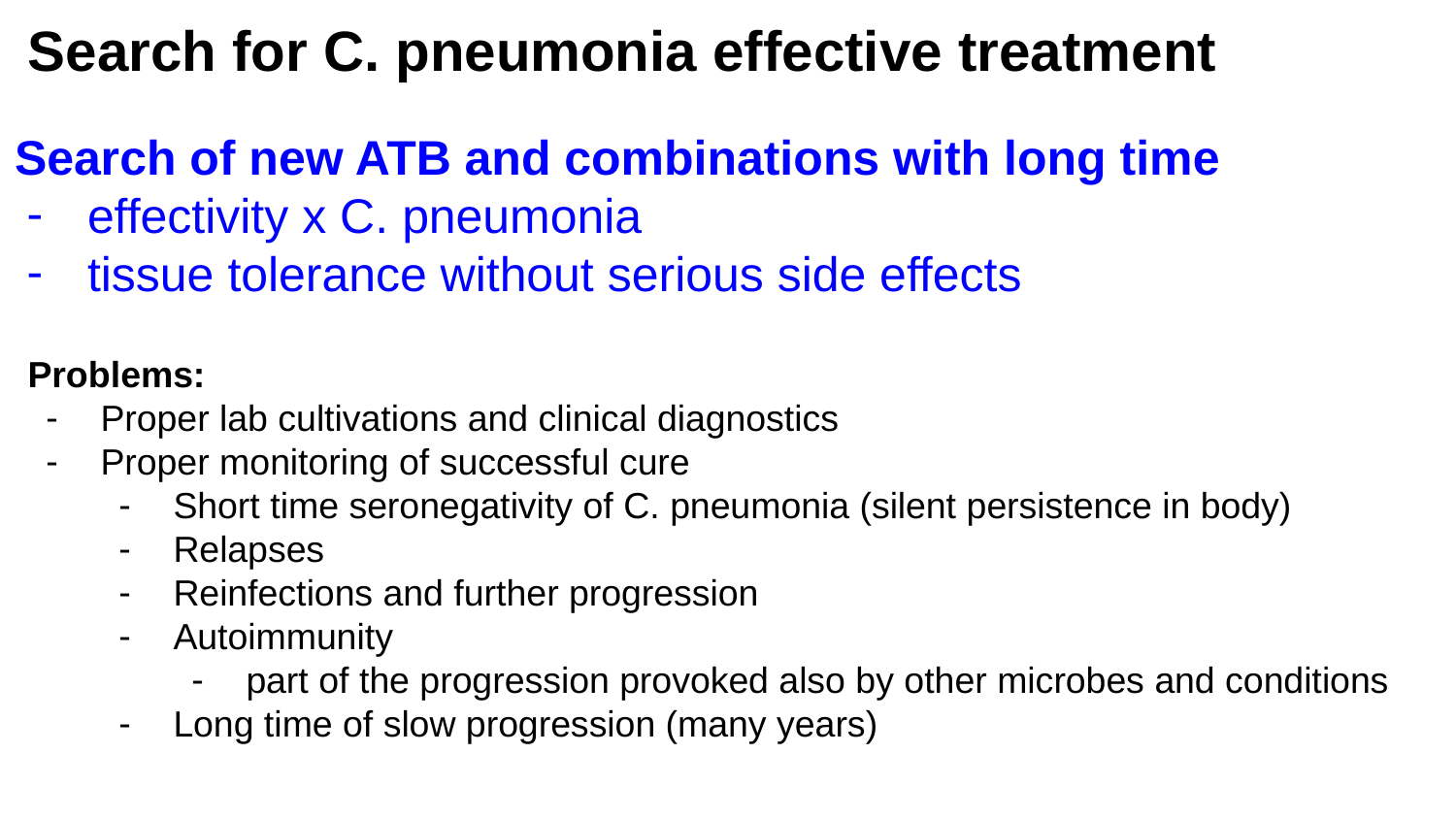

# Search for C. pneumonia effective treatment
Search of new ATB and combinations with long time
effectivity x C. pneumonia
tissue tolerance without serious side effects
Problems:
Proper lab cultivations and clinical diagnostics
Proper monitoring of successful cure
Short time seronegativity of C. pneumonia (silent persistence in body)
Relapses
Reinfections and further progression
Autoimmunity
part of the progression provoked also by other microbes and conditions
Long time of slow progression (many years)